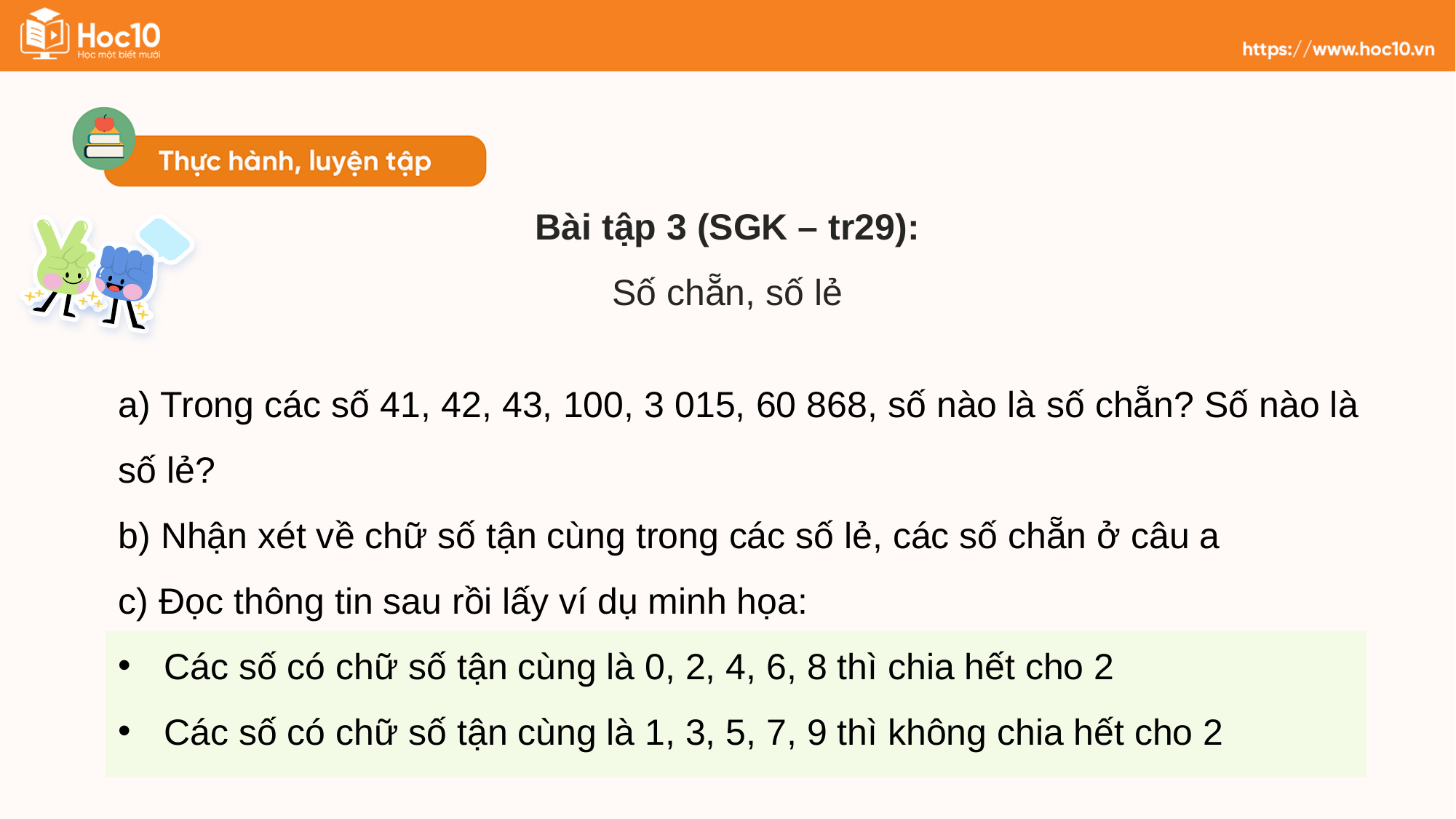

Bài tập 3 (SGK – tr29):
Số chẵn, số lẻ

a) Trong các số 41, 42, 43, 100, 3 015, 60 868, số nào là số chẵn? Số nào là số lẻ?
b) Nhận xét về chữ số tận cùng trong các số lẻ, các số chẵn ở câu a
c) Đọc thông tin sau rồi lấy ví dụ minh họa:
Các số có chữ số tận cùng là 0, 2, 4, 6, 8 thì chia hết cho 2
Các số có chữ số tận cùng là 1, 3, 5, 7, 9 thì không chia hết cho 2